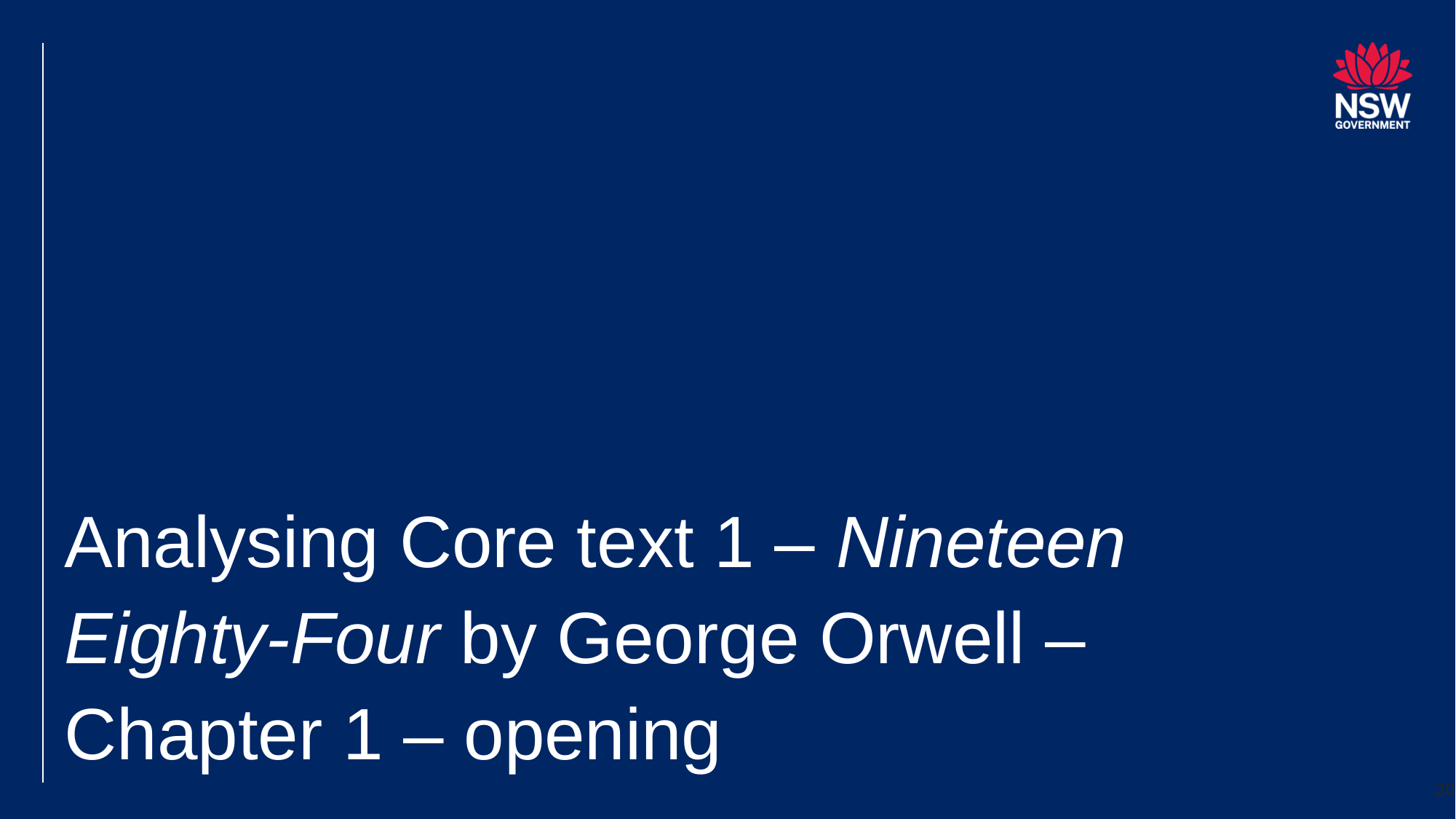

# Analysing Core text 1 – Nineteen Eighty-Four by George Orwell – Chapter 1 – opening
20